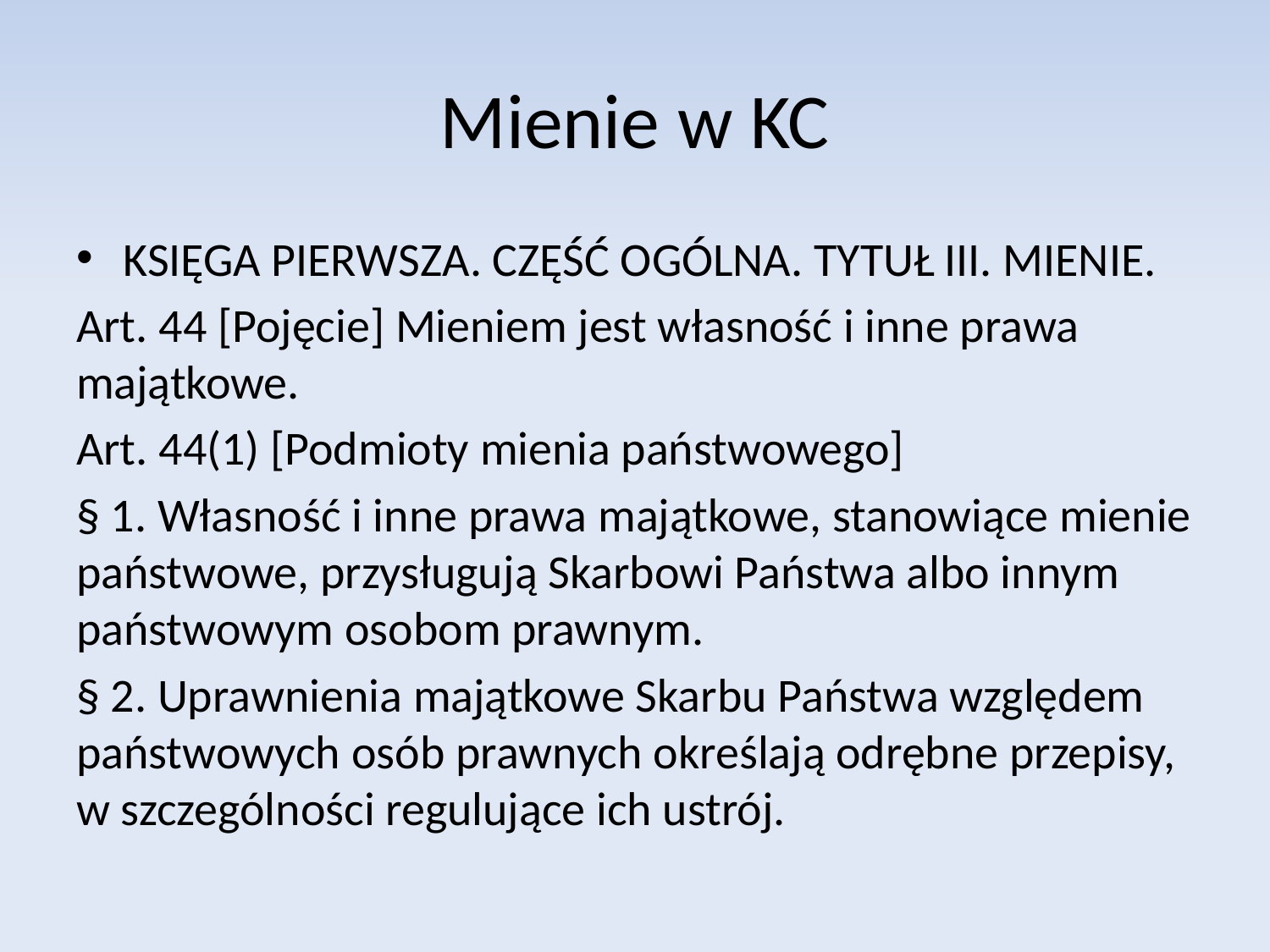

# Mienie w KC
KSIĘGA PIERWSZA. CZĘŚĆ OGÓLNA. TYTUŁ III. MIENIE.
Art. 44 [Pojęcie] Mieniem jest własność i inne prawa majątkowe.
Art. 44(1) [Podmioty mienia państwowego]
§ 1. Własność i inne prawa majątkowe, stanowiące mienie państwowe, przysługują Skarbowi Państwa albo innym państwowym osobom prawnym.
§ 2. Uprawnienia majątkowe Skarbu Państwa względem państwowych osób prawnych określają odrębne przepisy, w szczególności regulujące ich ustrój.